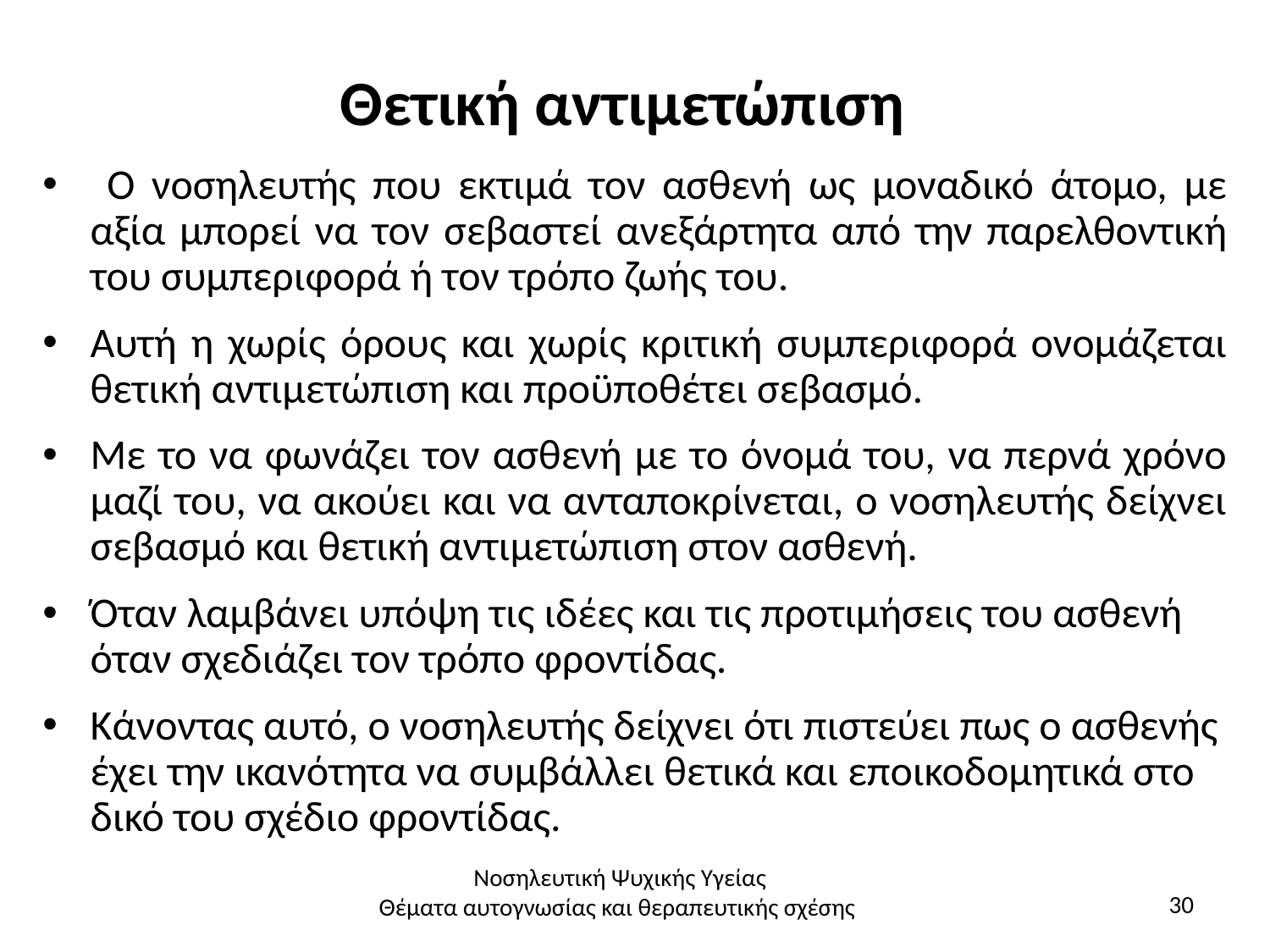

# Θετική αντιμετώπιση
 Ο νοσηλευτής που εκτιμά τον ασθενή ως μοναδικό άτομο, με αξία μπορεί να τον σεβαστεί ανεξάρτητα από την παρελθοντική του συμπεριφορά ή τον τρόπο ζωής του.
Αυτή η χωρίς όρους και χωρίς κριτική συμπεριφορά ονομάζεται θετική αντιμετώπιση και προϋποθέτει σεβασμό.
Με το να φωνάζει τον ασθενή με το όνομά του, να περνά χρόνο μαζί του, να ακούει και να ανταποκρίνεται, ο νοσηλευτής δείχνει σεβασμό και θετική αντιμετώπιση στον ασθενή.
Όταν λαμβάνει υπόψη τις ιδέες και τις προτιμήσεις του ασθενή όταν σχεδιάζει τον τρόπο φροντίδας.
Κάνοντας αυτό, ο νοσηλευτής δείχνει ότι πιστεύει πως ο ασθενής έχει την ικανότητα να συμβάλλει θετικά και εποικοδομητικά στο δικό του σχέδιο φροντίδας.

Νοσηλευτική Ψυχικής Υγείας
Θέματα αυτογνωσίας και θεραπευτικής σχέσης
30